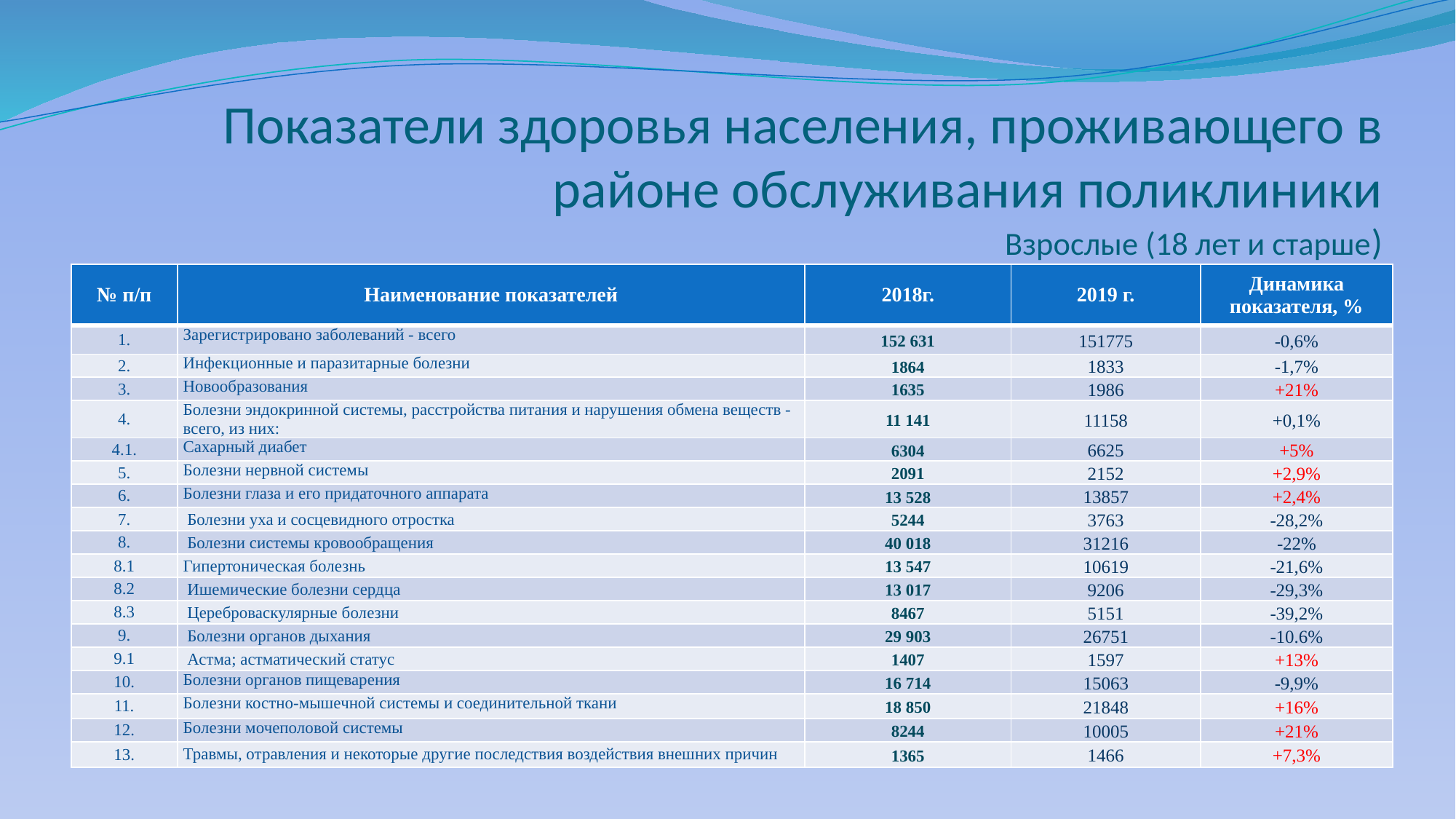

# Показатели здоровья населения, проживающего в районе обслуживания поликлиники Взрослые (18 лет и старше)
| № п/п | Наименование показателей | 2018г. | 2019 г. | Динамика показателя, % |
| --- | --- | --- | --- | --- |
| 1. | Зарегистрировано заболеваний - всего | 152 631 | 151775 | -0,6% |
| 2. | Инфекционные и паразитарные болезни | 1864 | 1833 | -1,7% |
| 3. | Новообразования | 1635 | 1986 | +21% |
| 4. | Болезни эндокринной системы, расстройства питания и нарушения обмена веществ - всего, из них: | 11 141 | 11158 | +0,1% |
| 4.1. | Сахарный диабет | 6304 | 6625 | +5% |
| 5. | Болезни нервной системы | 2091 | 2152 | +2,9% |
| 6. | Болезни глаза и его придаточного аппарата | 13 528 | 13857 | +2,4% |
| 7. | Болезни уха и сосцевидного отростка | 5244 | 3763 | -28,2% |
| 8. | Болезни системы кровообращения | 40 018 | 31216 | -22% |
| 8.1 | Гипертоническая болезнь | 13 547 | 10619 | -21,6% |
| 8.2 | Ишемические болезни сердца | 13 017 | 9206 | -29,3% |
| 8.3 | Цереброваскулярные болезни | 8467 | 5151 | -39,2% |
| 9. | Болезни органов дыхания | 29 903 | 26751 | -10.6% |
| 9.1 | Астма; астматический статус | 1407 | 1597 | +13% |
| 10. | Болезни органов пищеварения | 16 714 | 15063 | -9,9% |
| 11. | Болезни костно-мышечной системы и соединительной ткани | 18 850 | 21848 | +16% |
| 12. | Болезни мочеполовой системы | 8244 | 10005 | +21% |
| 13. | Травмы, отравления и некоторые другие последствия воздействия внешних причин | 1365 | 1466 | +7,3% |